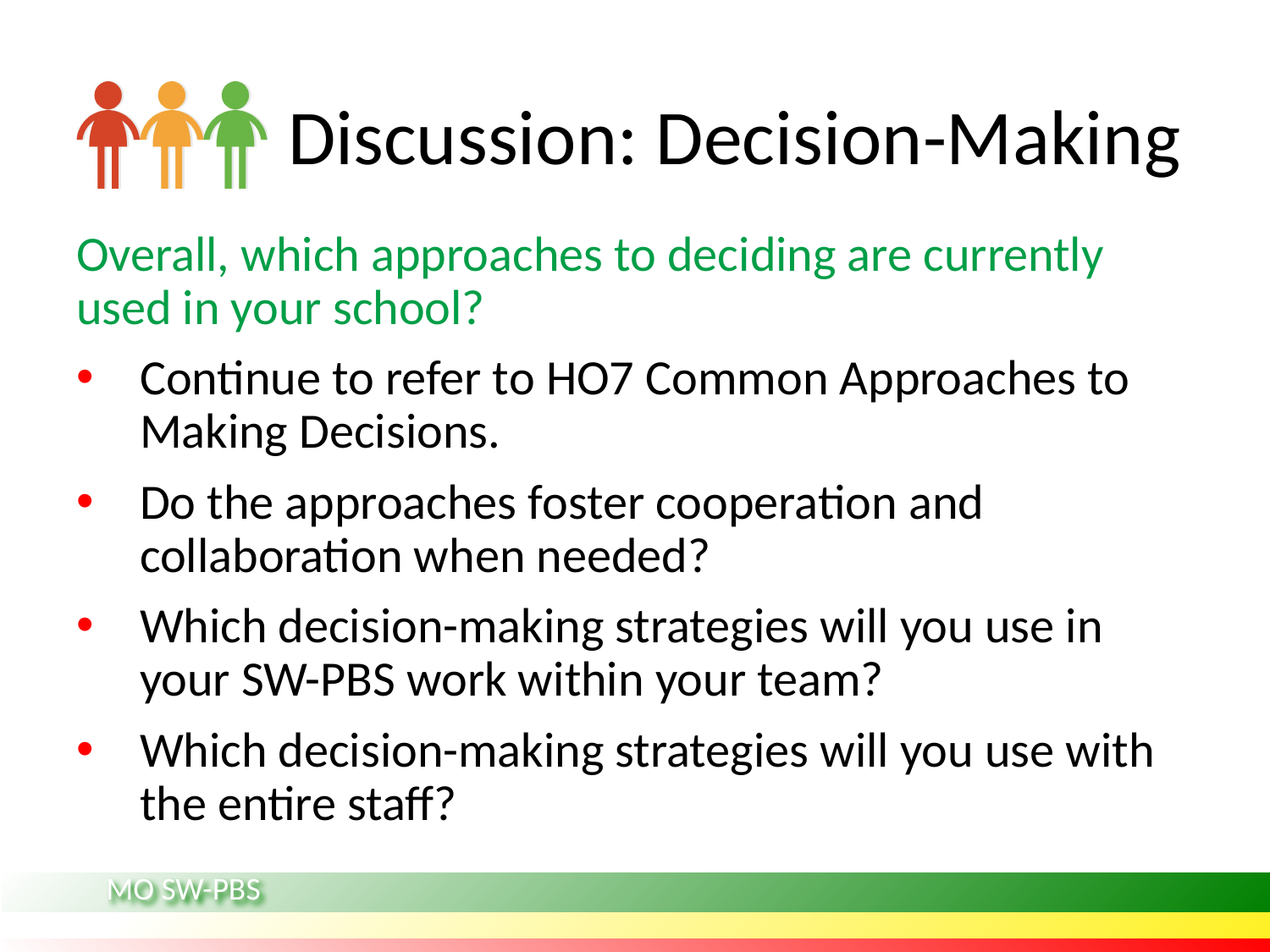

# Discussion: Decision-Making
Overall, which approaches to deciding are currently used in your school?
Continue to refer to HO7 Common Approaches to Making Decisions.
Do the approaches foster cooperation and collaboration when needed?
Which decision-making strategies will you use in your SW-PBS work within your team?
Which decision-making strategies will you use with the entire staff?